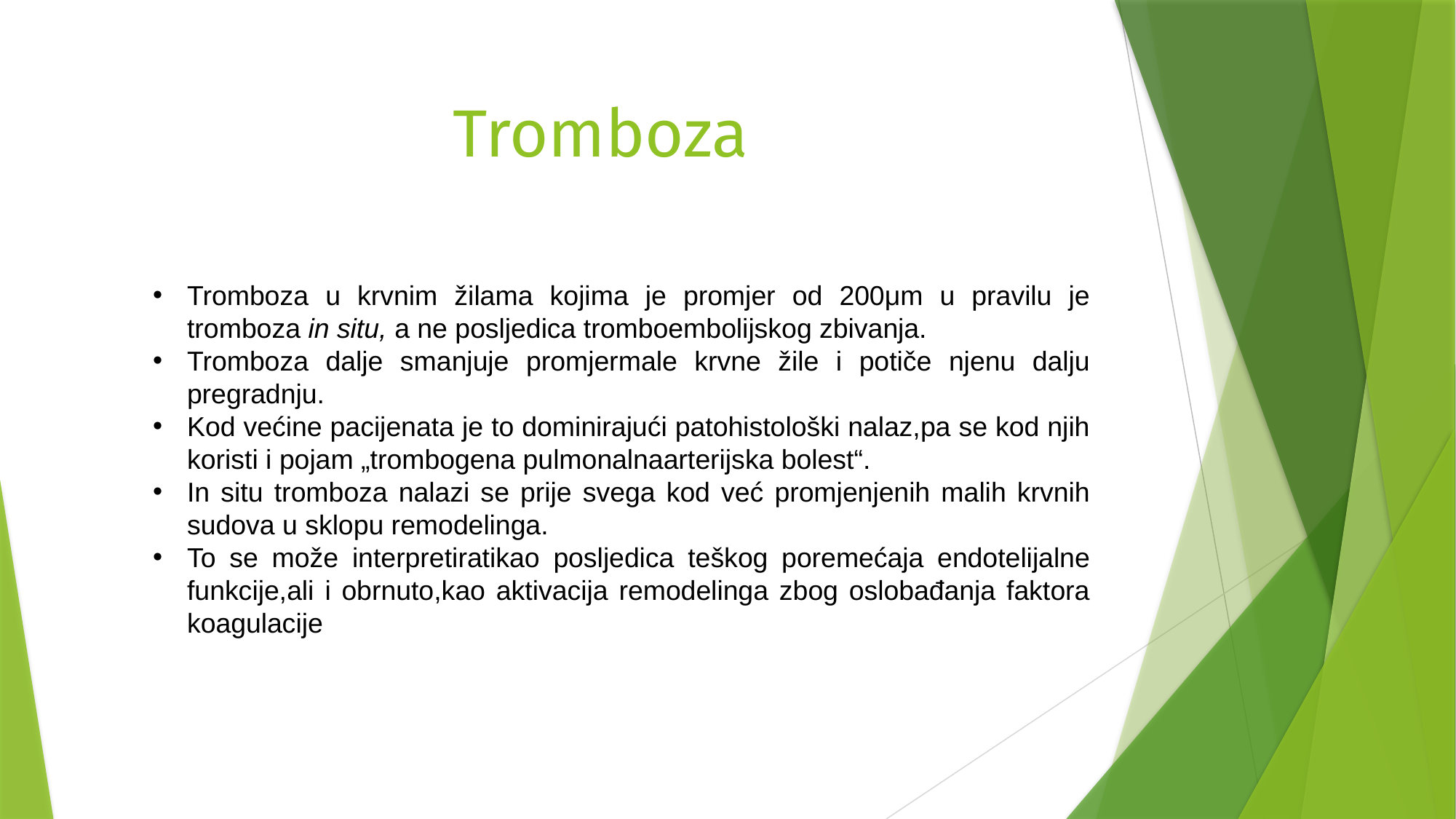

# Tromboza
Tromboza u krvnim žilama kojima je promjer od 200μm u pravilu je tromboza in situ, a ne posljedica tromboembolijskog zbivanja.
Tromboza dalje smanjuje promjermale krvne žile i potiče njenu dalju pregradnju.
Kod većine pacijenata je to dominirajući patohistološki nalaz,pa se kod njih koristi i pojam „trombogena pulmonalnaarterijska bolest“.
In situ tromboza nalazi se prije svega kod već promjenjenih malih krvnih sudova u sklopu remodelinga.
To se može interpretiratikao posljedica teškog poremećaja endotelijalne funkcije,ali i obrnuto,kao aktivacija remodelinga zbog oslobađanja faktora koagulacije